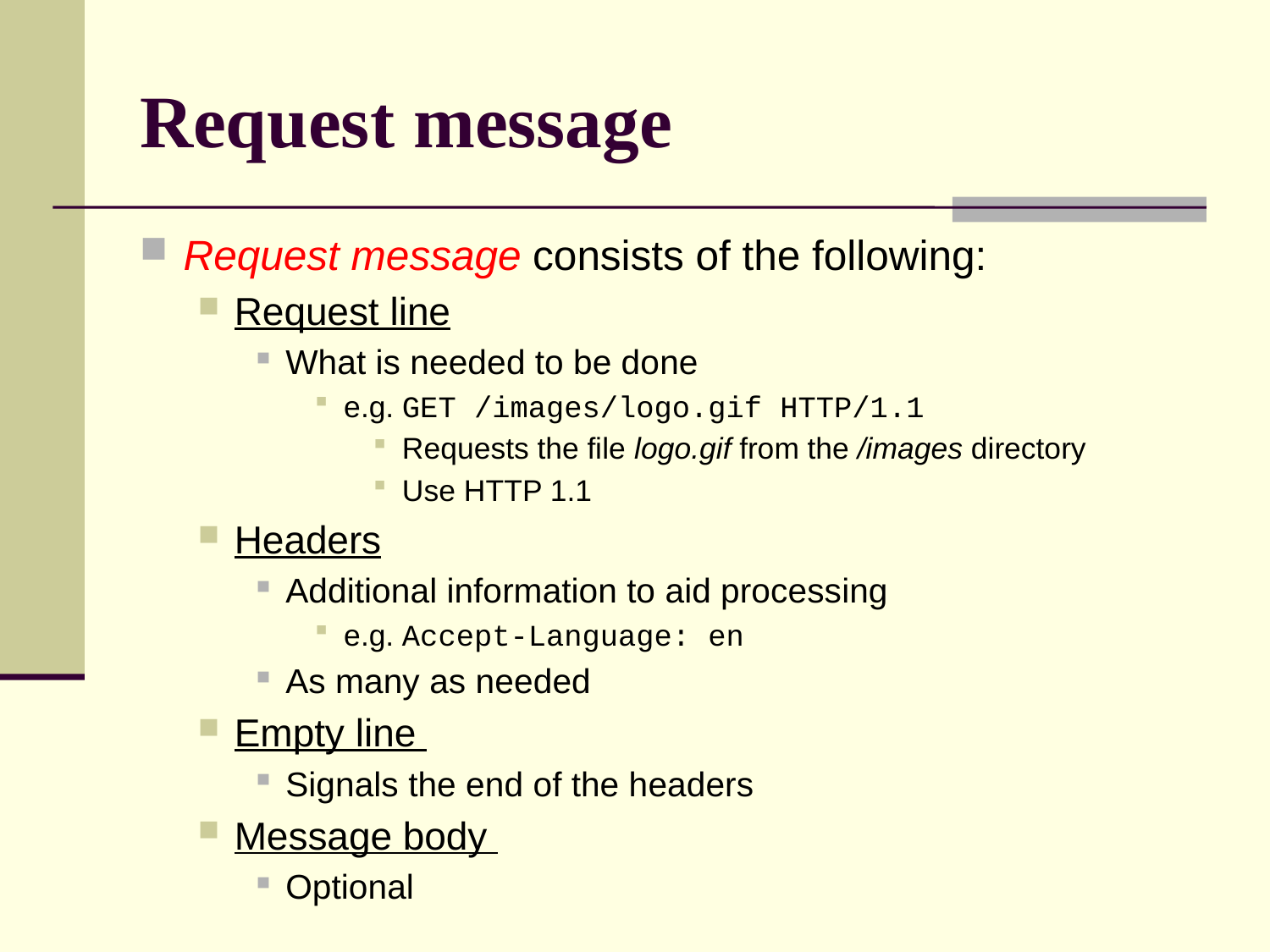

# Request message
Request message consists of the following:
Request line
What is needed to be done
e.g. GET /images/logo.gif HTTP/1.1
Requests the file logo.gif from the /images directory
Use HTTP 1.1
Headers
Additional information to aid processing
e.g. Accept-Language: en
As many as needed
Empty line
Signals the end of the headers
Message body
Optional